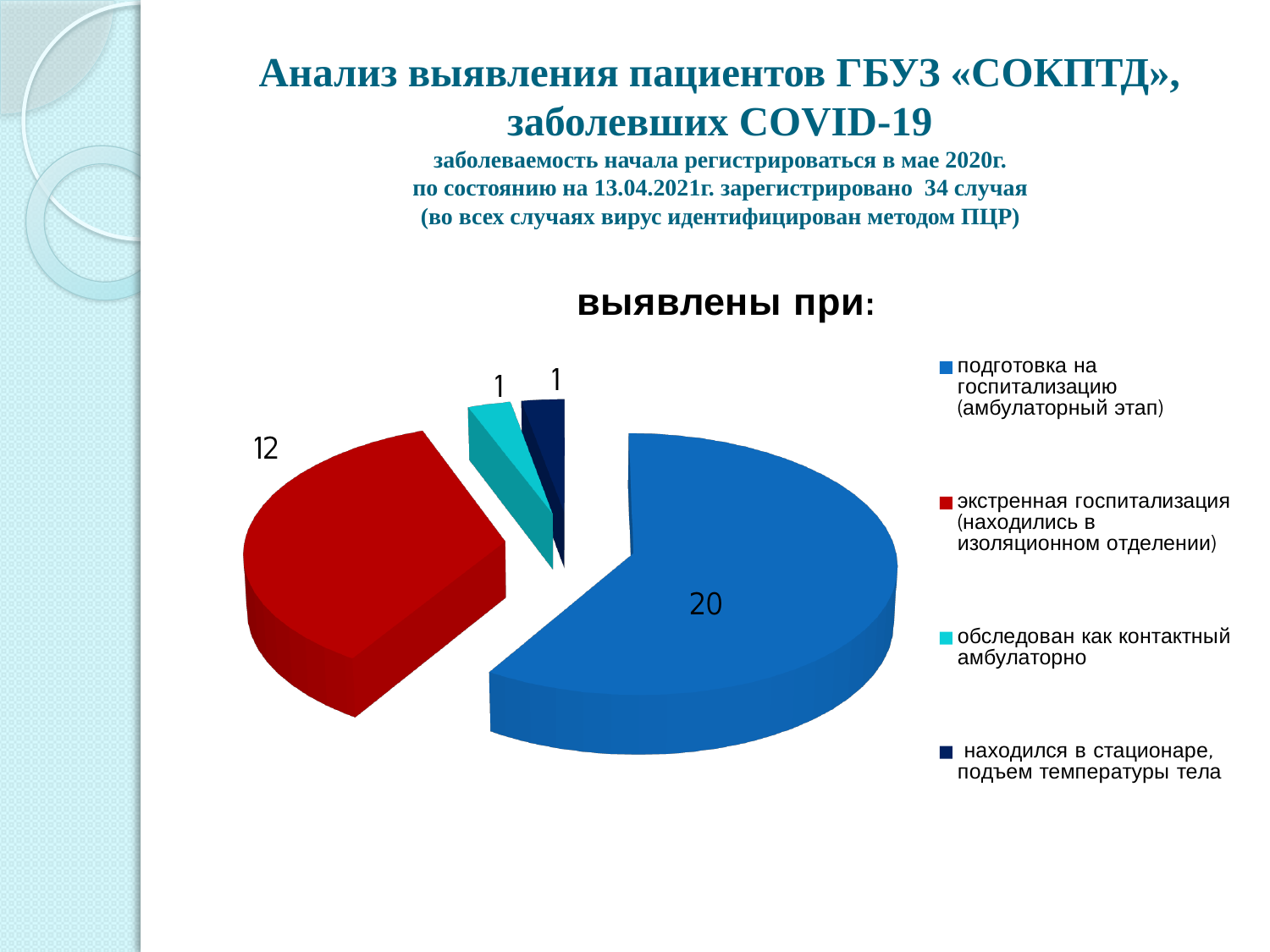

# Анализ выявления пациентов ГБУЗ «СОКПТД», заболевших COVID-19 заболеваемость начала регистрироваться в мае 2020г. по состоянию на 13.04.2021г. зарегистрировано  34 случая (во всех случаях вирус идентифицирован методом ПЦР)

[unsupported chart]